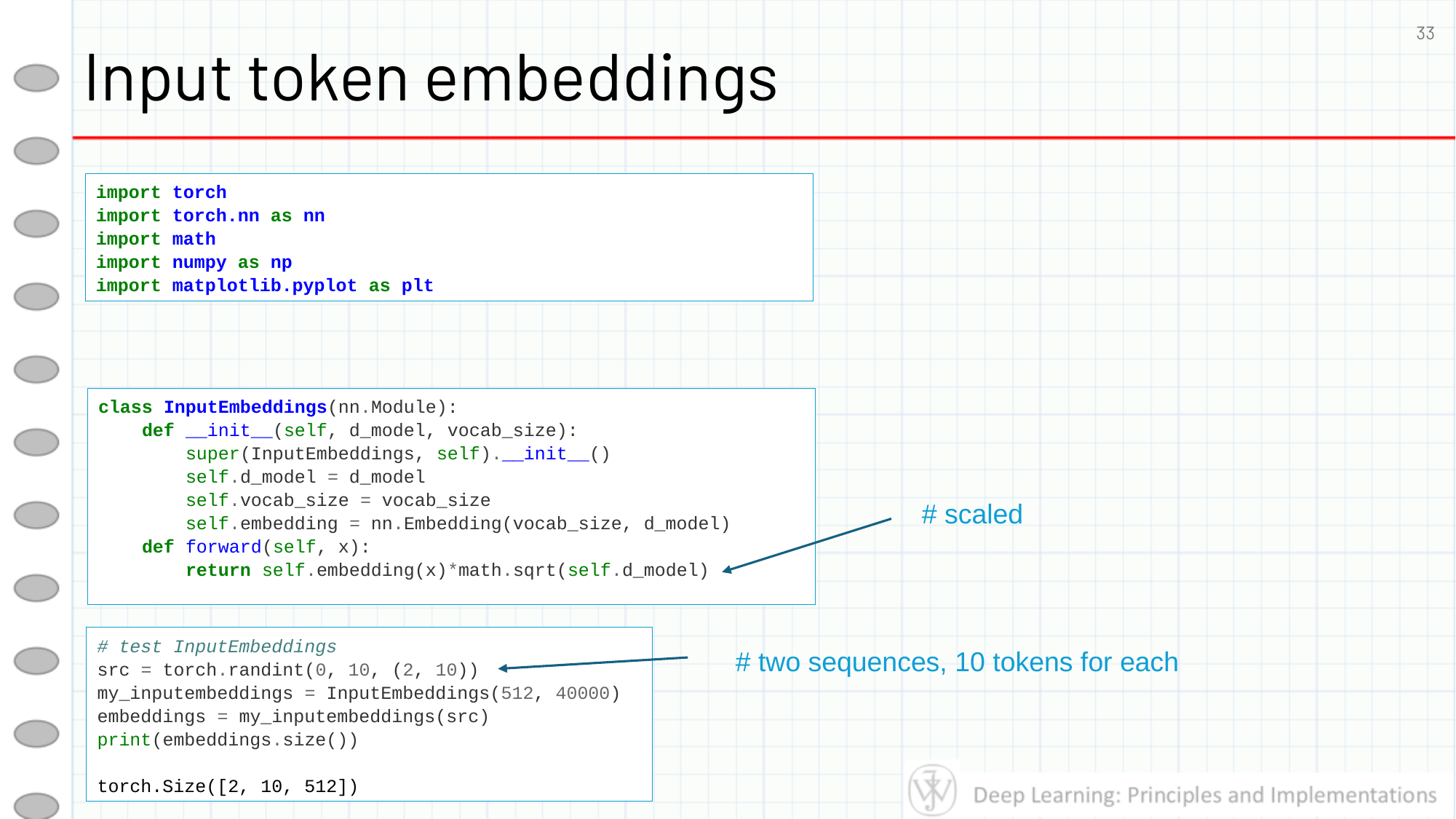

# Input token embeddings
33
import torch
import torch.nn as nn
import math
import numpy as np
import matplotlib.pyplot as plt
class InputEmbeddings(nn.Module):
    def __init__(self, d_model, vocab_size):
        super(InputEmbeddings, self).__init__()
        self.d_model = d_model
        self.vocab_size = vocab_size
        self.embedding = nn.Embedding(vocab_size, d_model)
    def forward(self, x):
        return self.embedding(x)*math.sqrt(self.d_model)

# scaled
# test InputEmbeddings
src = torch.randint(0, 10, (2, 10))
my_inputembeddings = InputEmbeddings(512, 40000)
embeddings = my_inputembeddings(src)
print(embeddings.size())

torch.Size([2, 10, 512])
# two sequences, 10 tokens for each